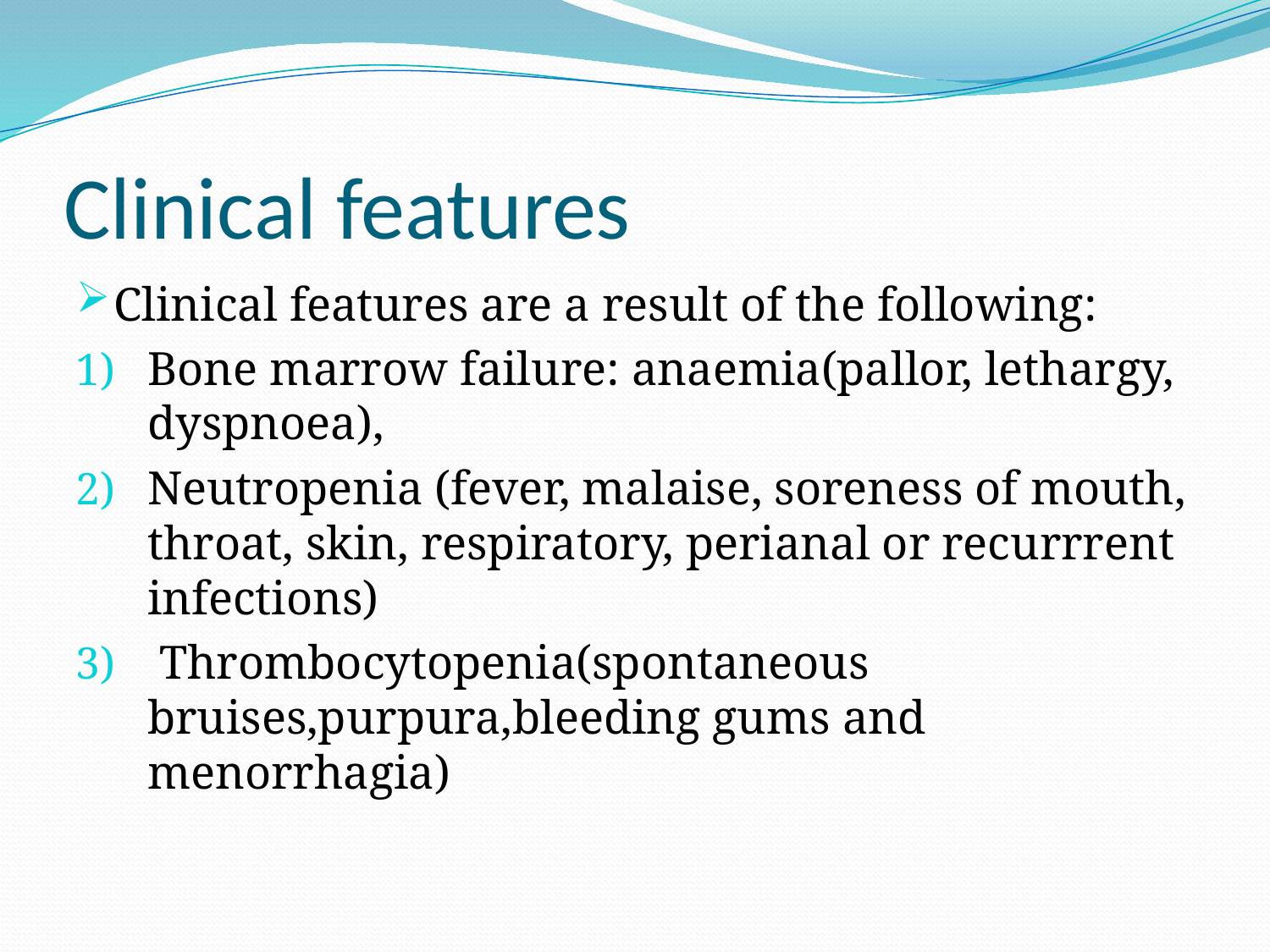

# Clinical features
Clinical features are a result of the following:
Bone marrow failure: anaemia(pallor, lethargy, dyspnoea),
Neutropenia (fever, malaise, soreness of mouth, throat, skin, respiratory, perianal or recurrrent infections)
 Thrombocytopenia(spontaneous bruises,purpura,bleeding gums and menorrhagia)